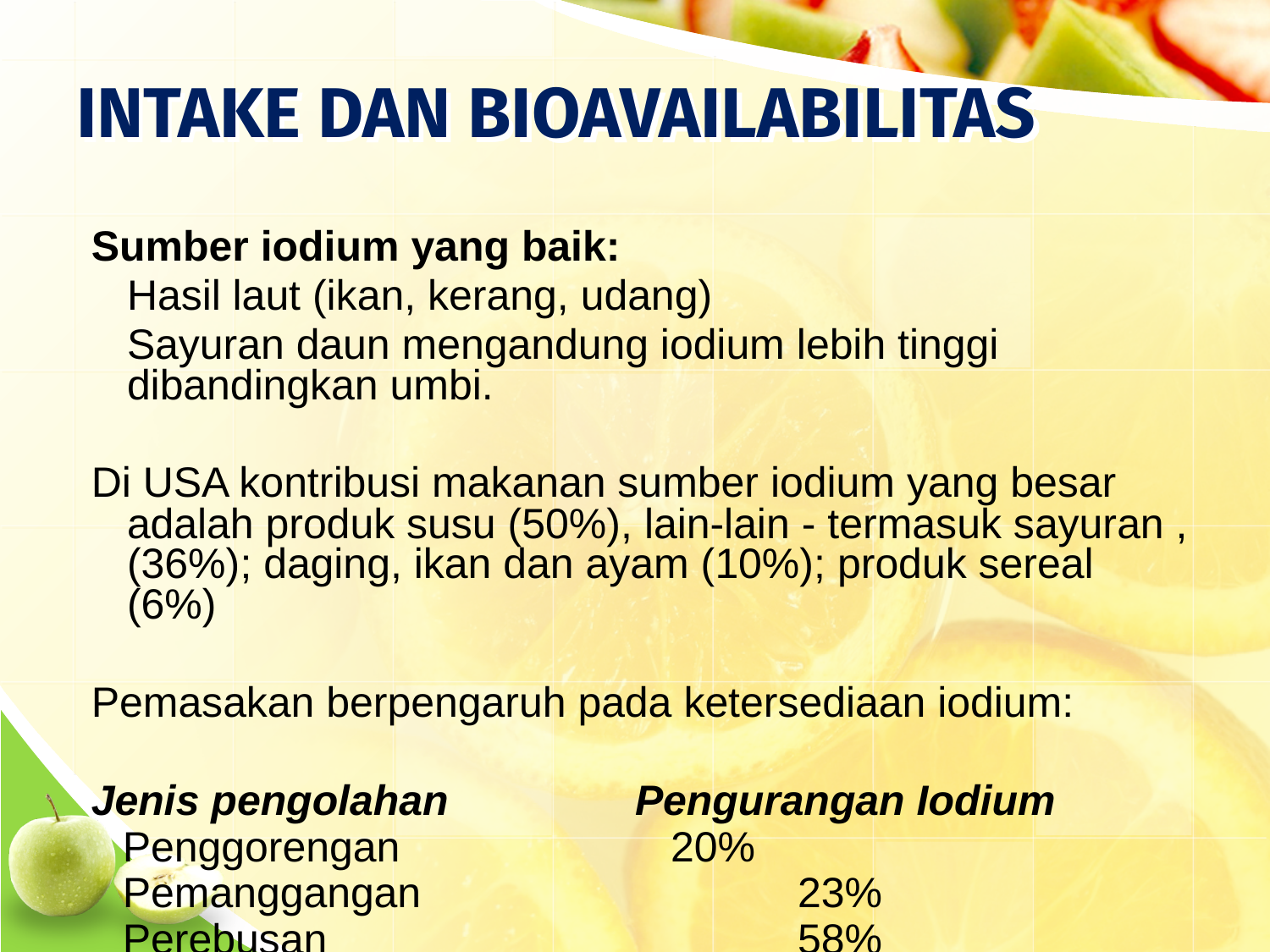

# INTAKE DAN BIOAVAILABILITAS
Sumber iodium yang baik:
	Hasil laut (ikan, kerang, udang)
	Sayuran daun mengandung iodium lebih tinggi dibandingkan umbi.

Di USA kontribusi makanan sumber iodium yang besar adalah produk susu (50%), lain-lain - termasuk sayuran , (36%); daging, ikan dan ayam (10%); produk sereal (6%)

Pemasakan berpengaruh pada ketersediaan iodium:

Jenis pengolahan		Pengurangan Iodium
Penggorengan			20%
Pemanggangan			23%
Perebusan				58%